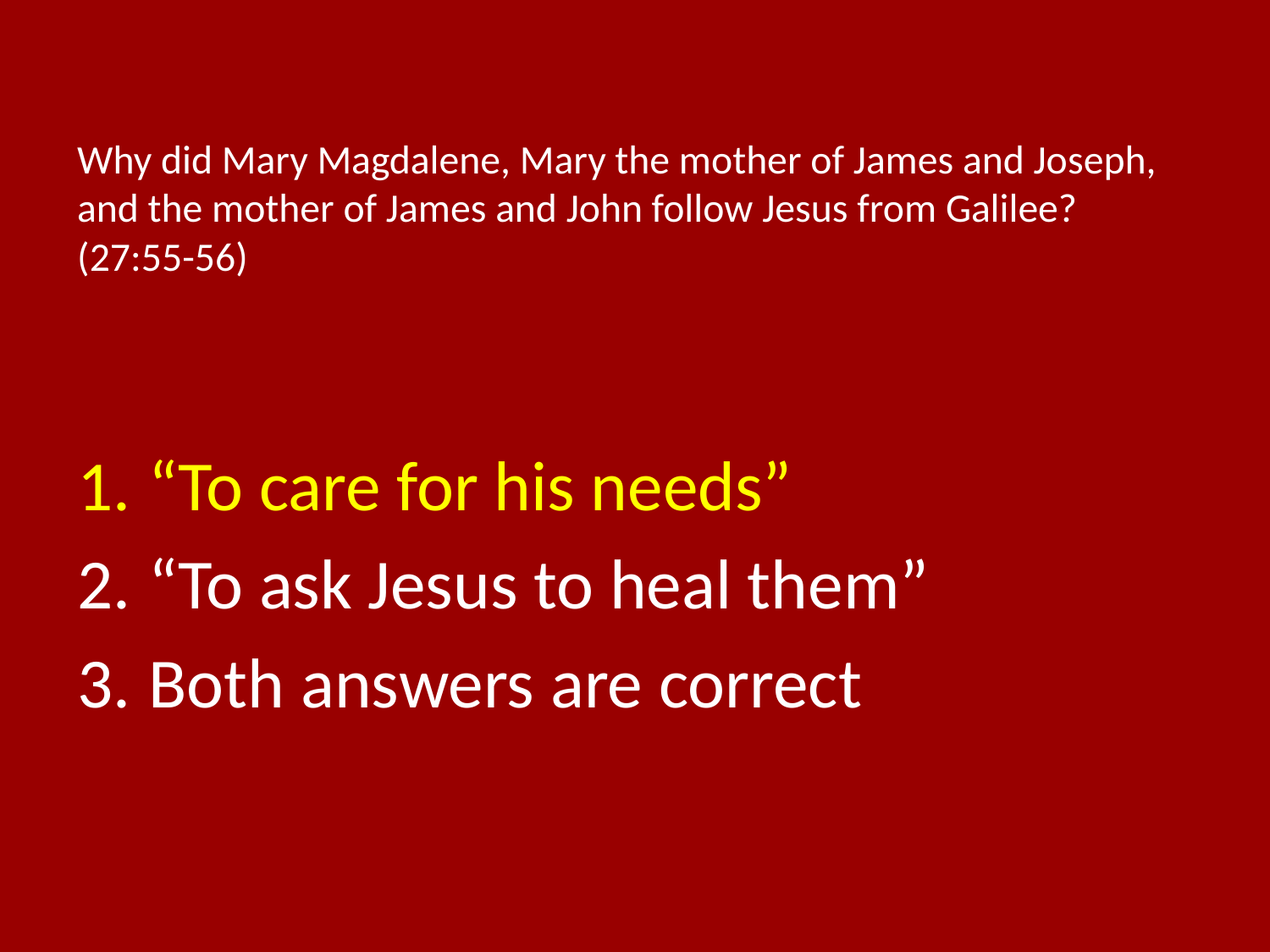

# Why did Mary Magdalene, Mary the mother of James and Joseph, and the mother of James and John follow Jesus from Galilee?  (27:55-56)
“To care for his needs”
“To ask Jesus to heal them”
Both answers are correct